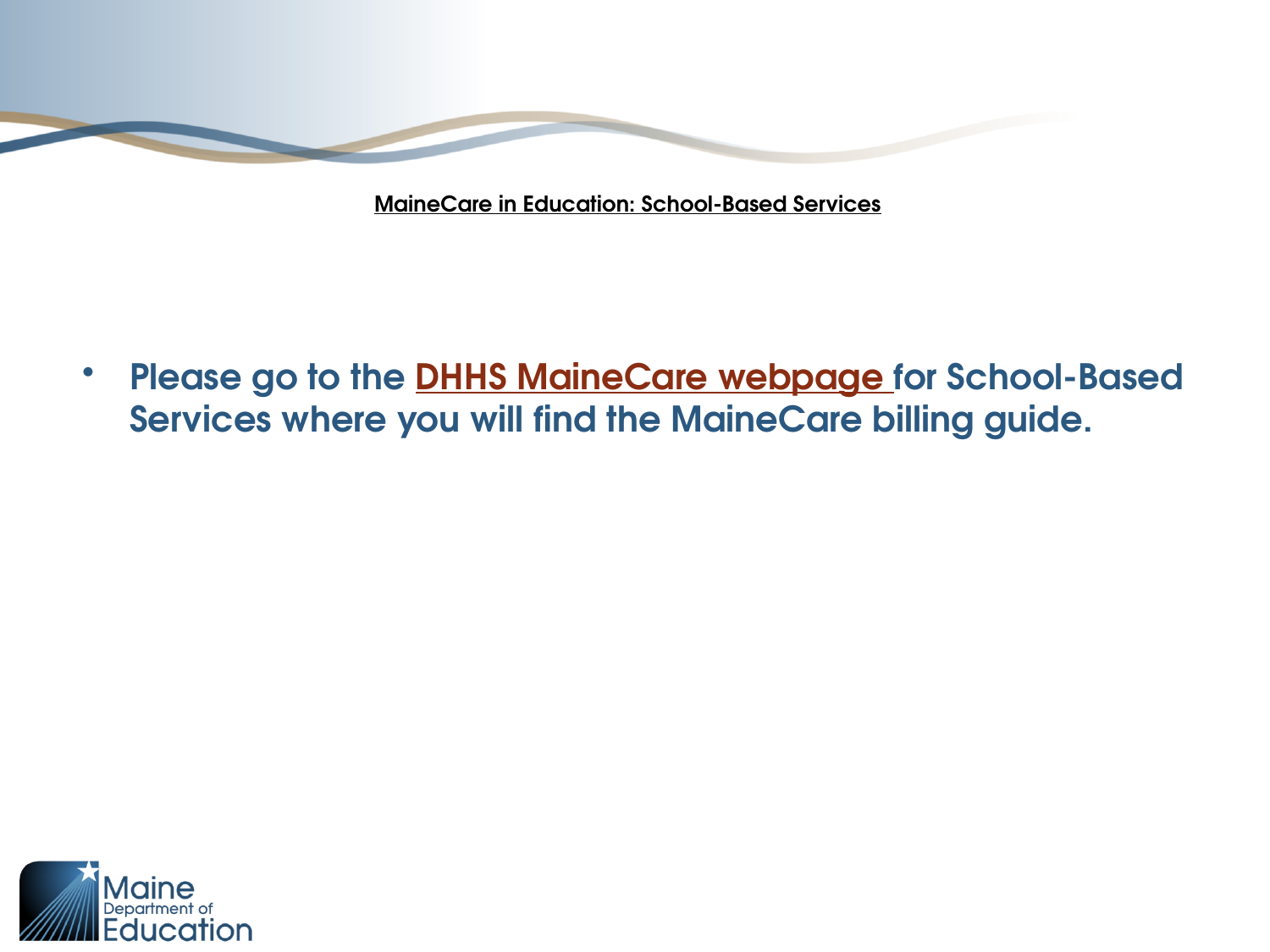

# MaineCare in Education: School-Based Services

Please go to the DHHS MaineCare webpage for School-Based Services where you will find the MaineCare billing guide.